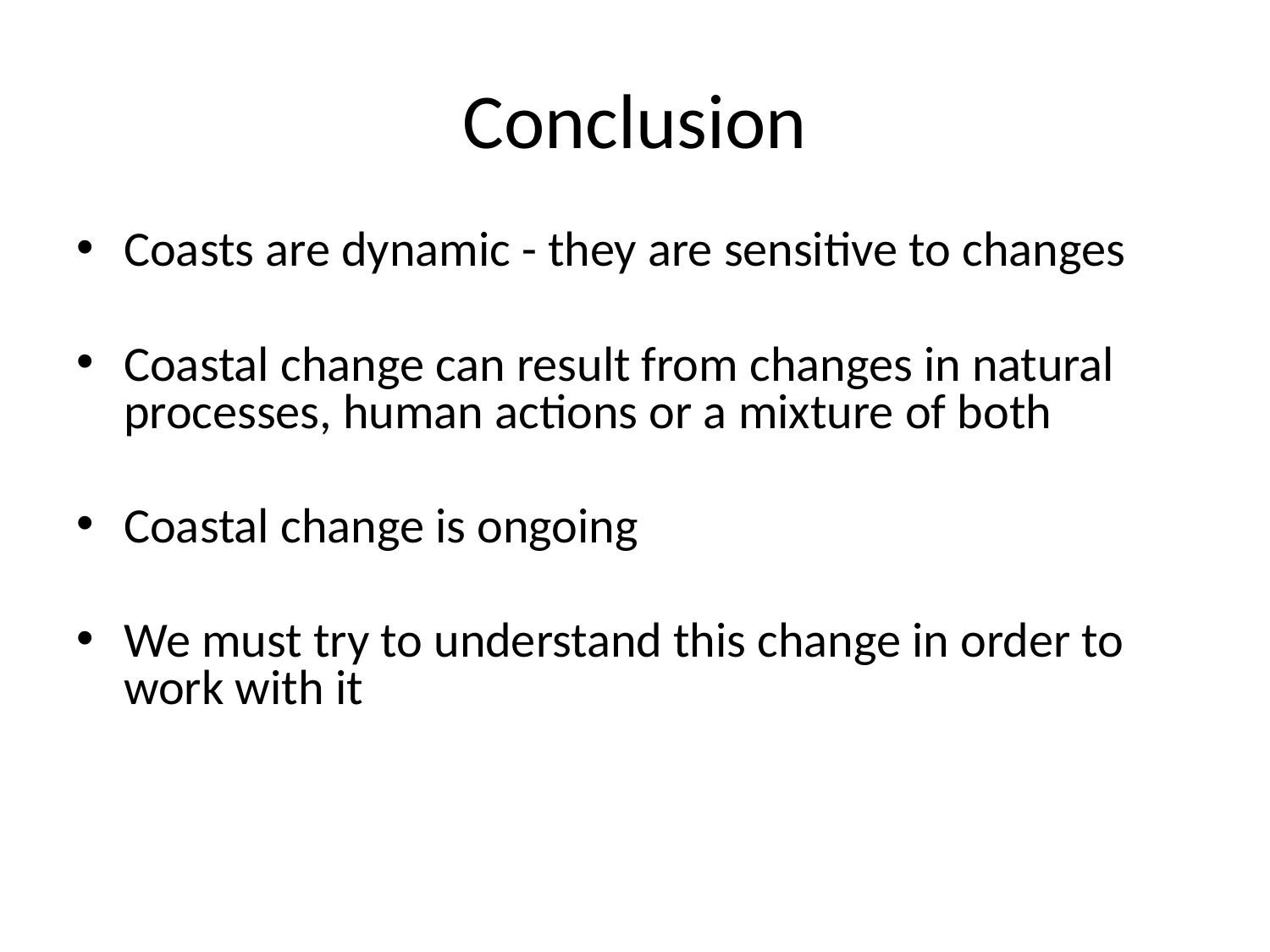

# Conclusion
Coasts are dynamic - they are sensitive to changes

Coastal change can result from changes in natural processes, human actions or a mixture of both

Coastal change is ongoing

We must try to understand this change in order to work with it